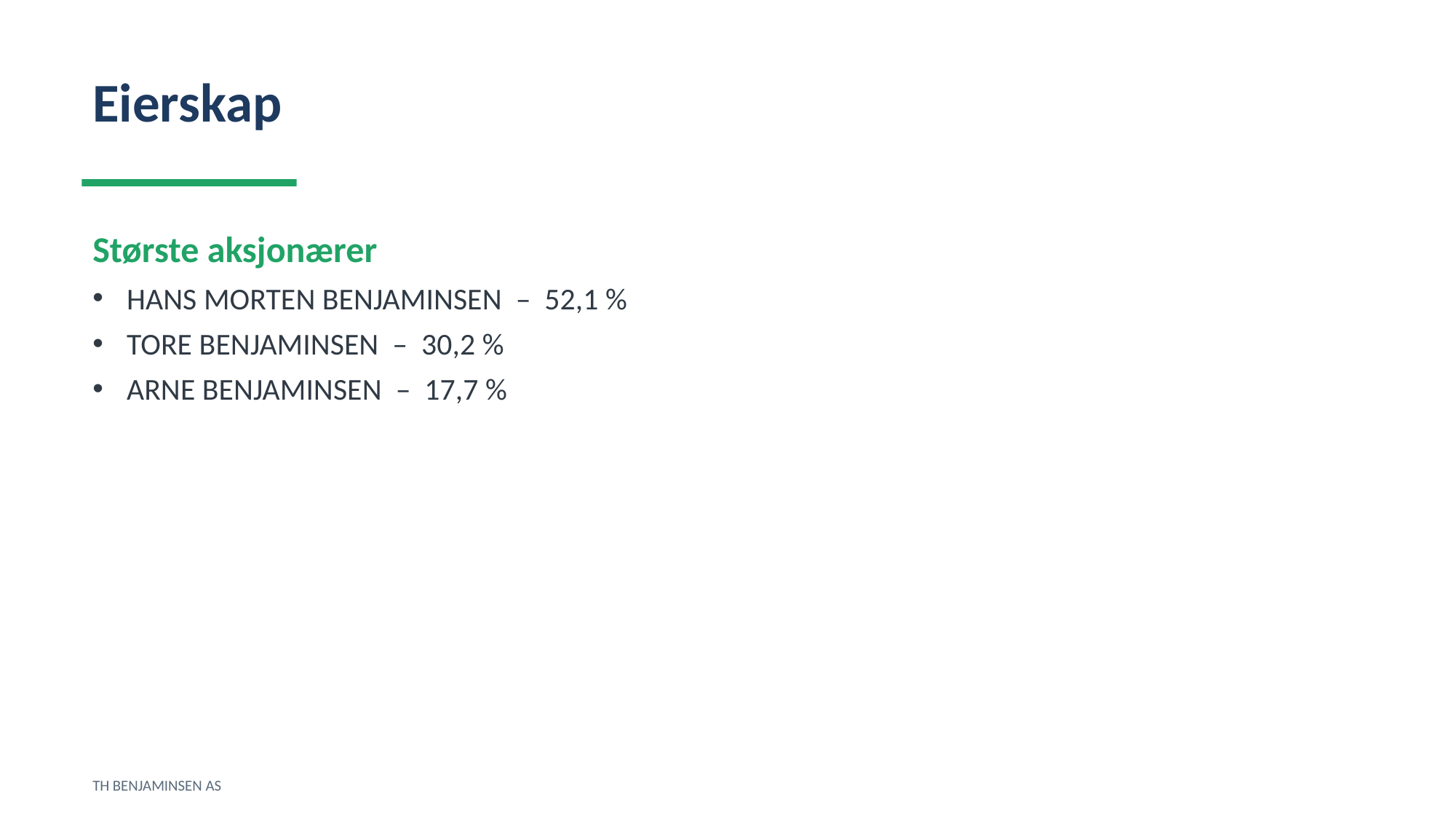

Eierskap

Største aksjonærer
HANS MORTEN BENJAMINSEN  –  52,1 %
TORE BENJAMINSEN  –  30,2 %
ARNE BENJAMINSEN  –  17,7 %
TH BENJAMINSEN AS